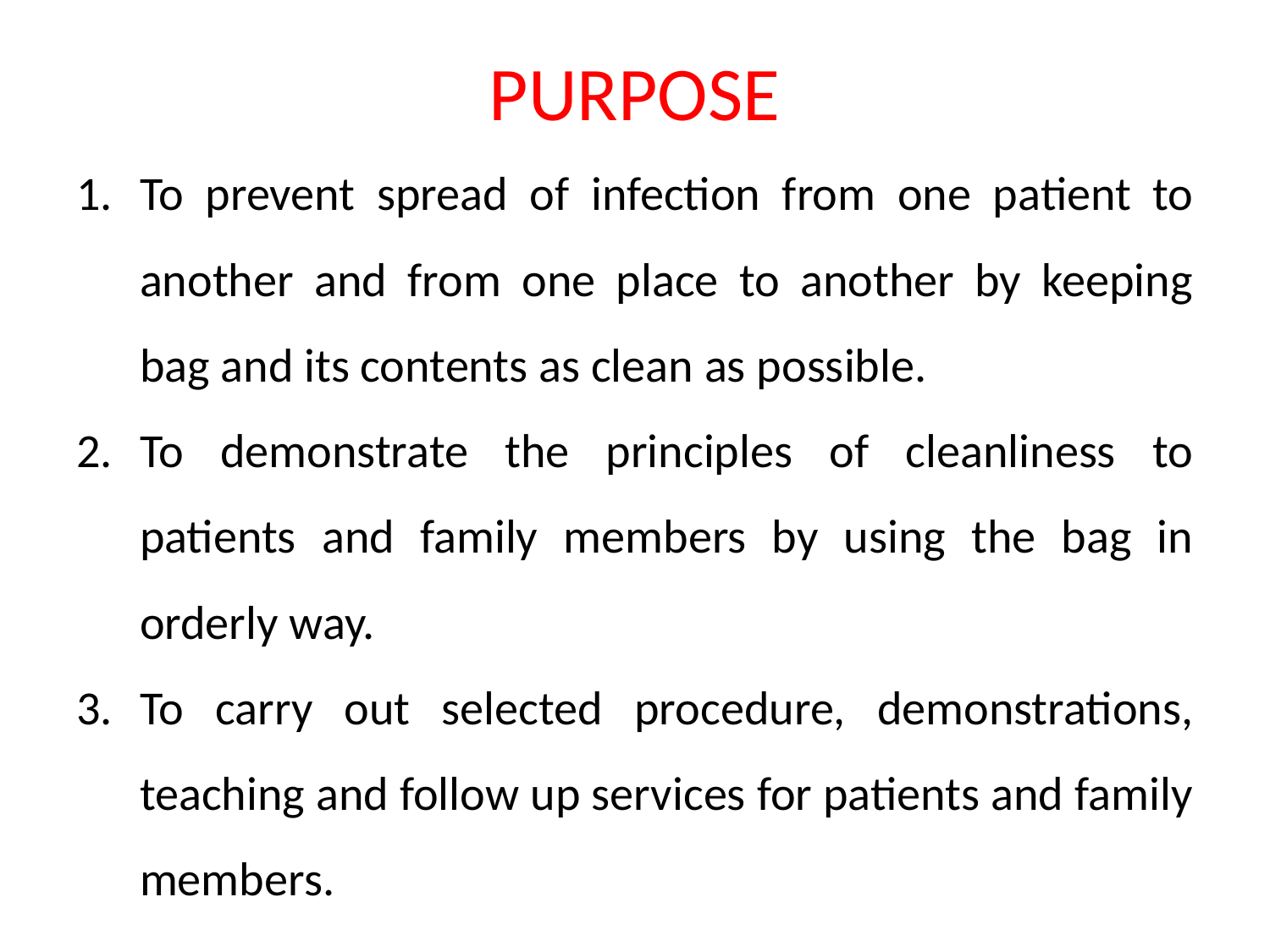

# PURPOSE
To prevent spread of infection from one patient to another and from one place to another by keeping bag and its contents as clean as possible.
To demonstrate the principles of cleanliness to patients and family members by using the bag in orderly way.
To carry out selected procedure, demonstrations, teaching and follow up services for patients and family members.